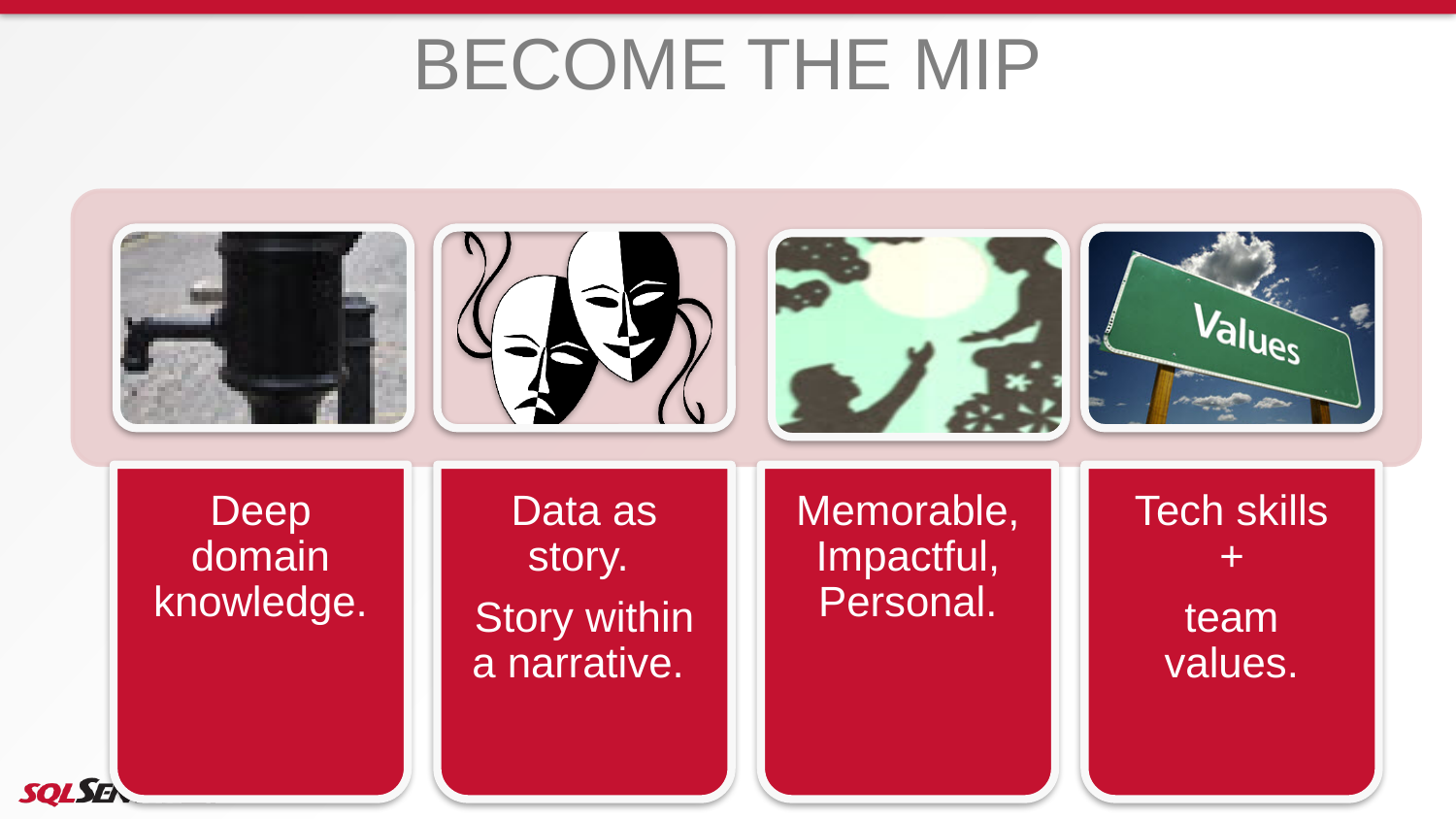

# Become the MIP
Deep domain knowledge.
Data as story.
Story within a narrative.
Memorable, Impactful, Personal.
Tech skills +
team values.